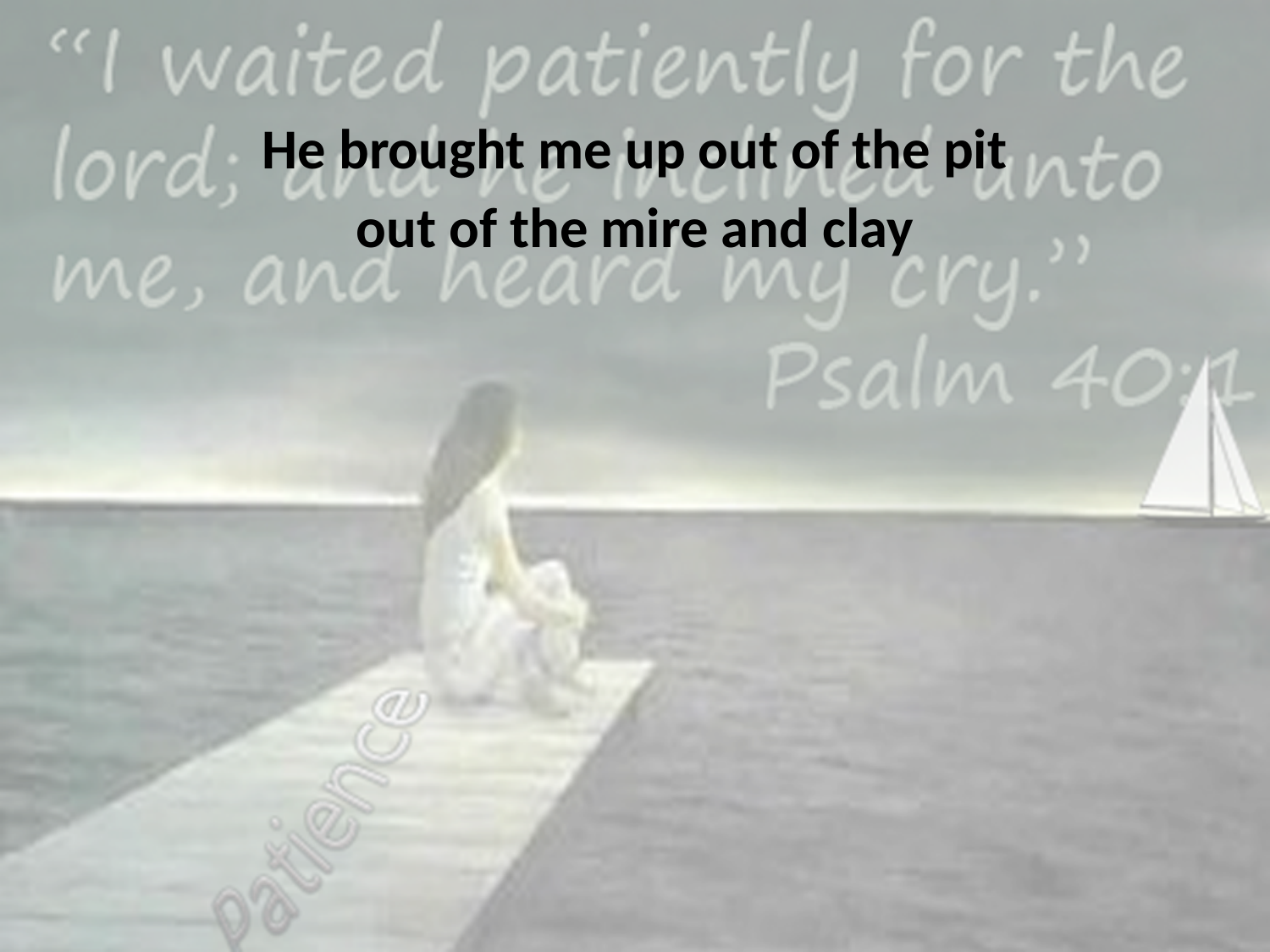

He brought me up out of the pit
out of the mire and clay